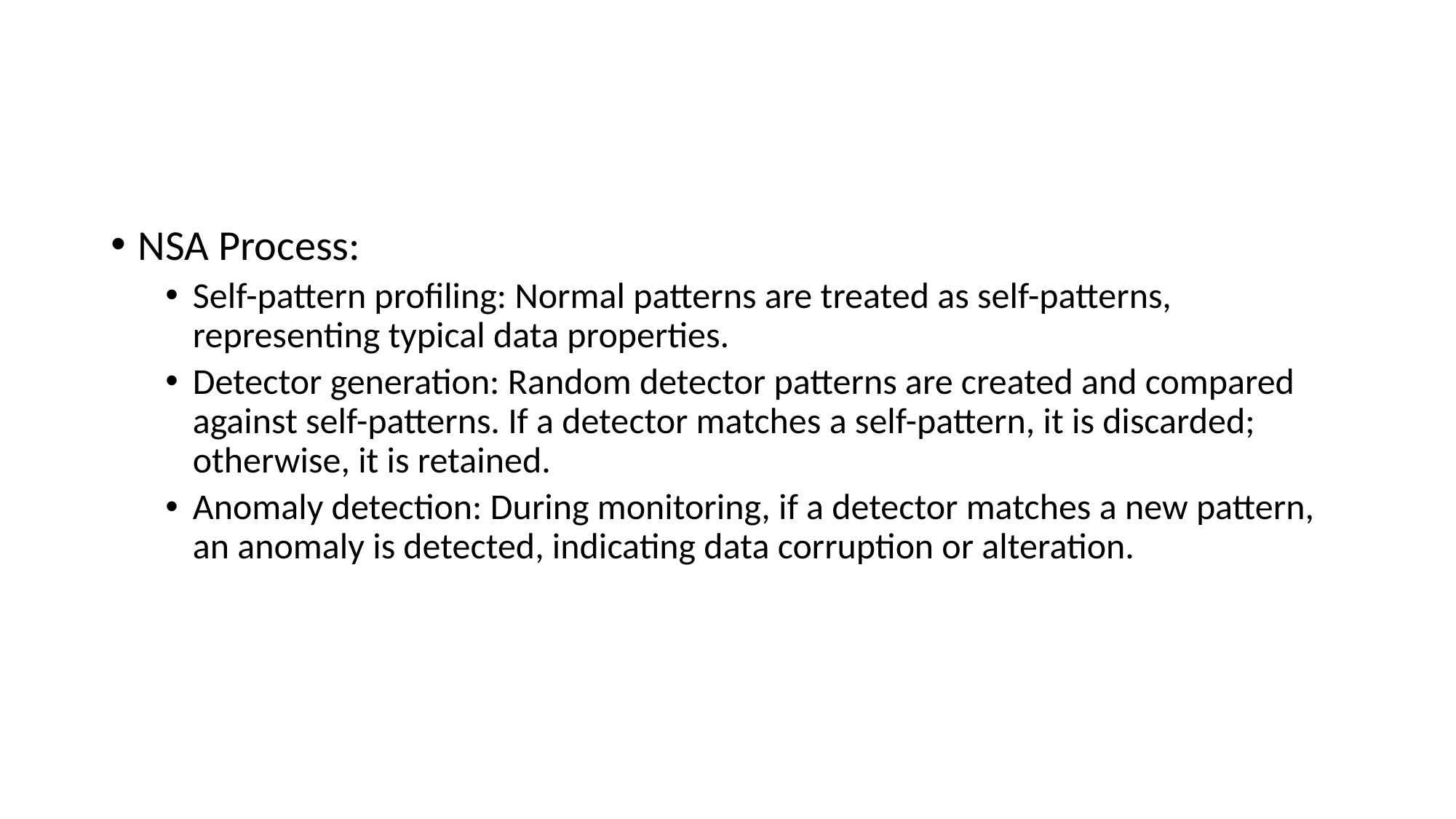

#
NSA Process:
Self-pattern profiling: Normal patterns are treated as self-patterns, representing typical data properties.
Detector generation: Random detector patterns are created and compared against self-patterns. If a detector matches a self-pattern, it is discarded; otherwise, it is retained.
Anomaly detection: During monitoring, if a detector matches a new pattern, an anomaly is detected, indicating data corruption or alteration.